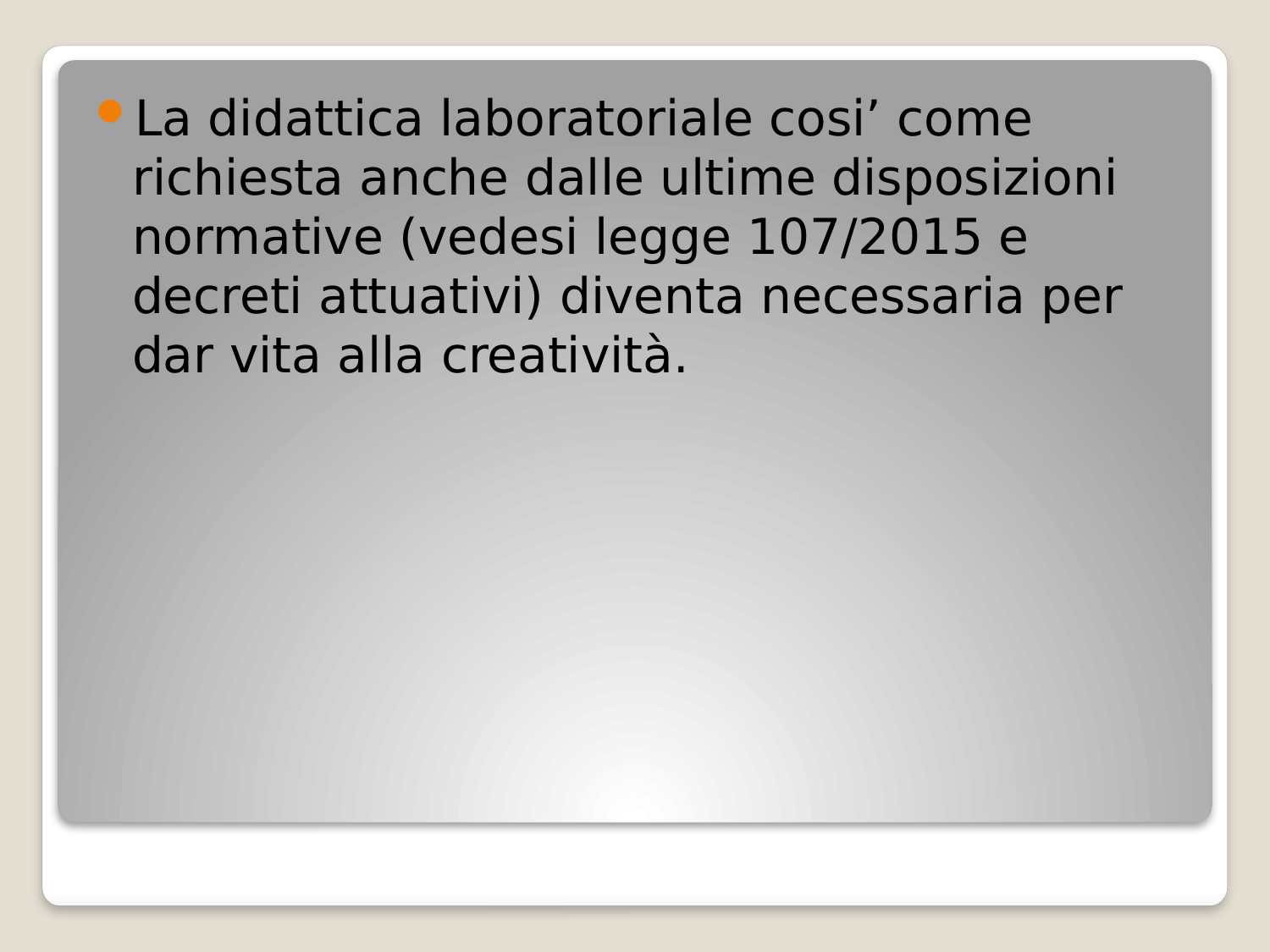

La didattica laboratoriale cosi’ come richiesta anche dalle ultime disposizioni normative (vedesi legge 107/2015 e decreti attuativi) diventa necessaria per dar vita alla creatività.
#